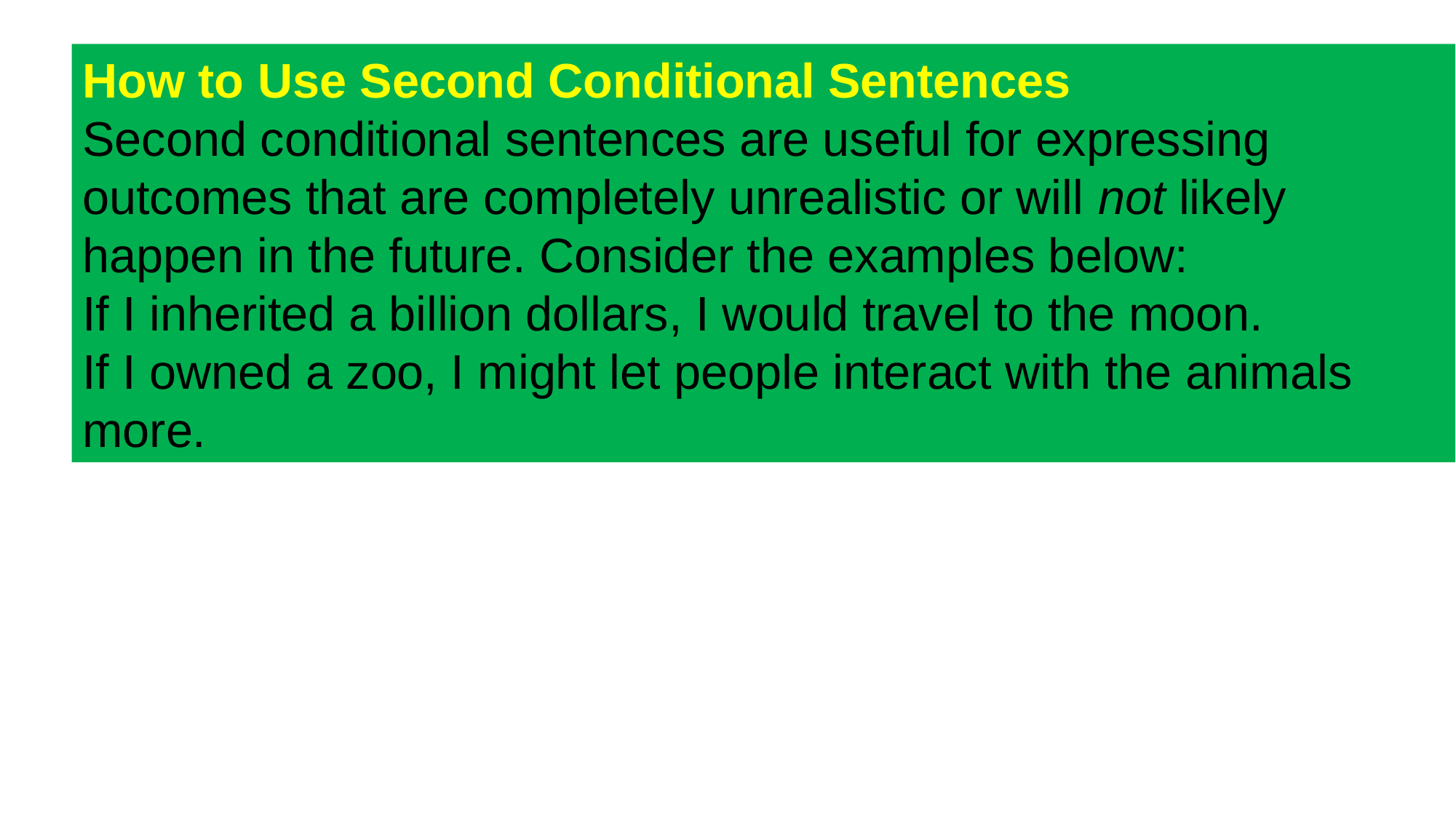

How to Use Second Conditional Sentences
Second conditional sentences are useful for expressing outcomes that are completely unrealistic or will not likely happen in the future. Consider the examples below:
If I inherited a billion dollars, I would travel to the moon.
If I owned a zoo, I might let people interact with the animals more.